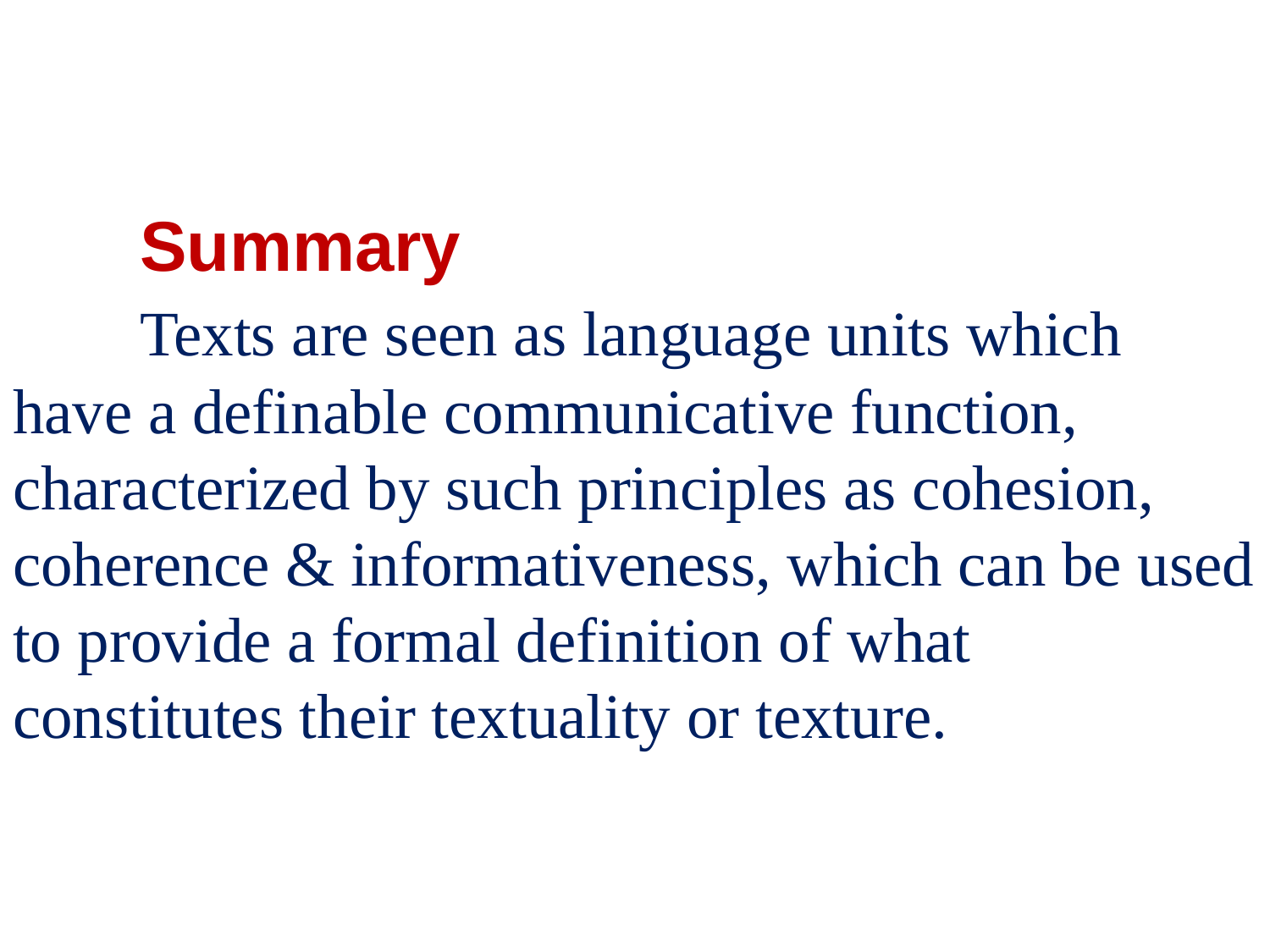

# Summary Texts are seen as language units which have a definable communicative function, characterized by such principles as cohesion, coherence & informativeness, which can be used to provide a formal definition of what constitutes their textuality or texture.